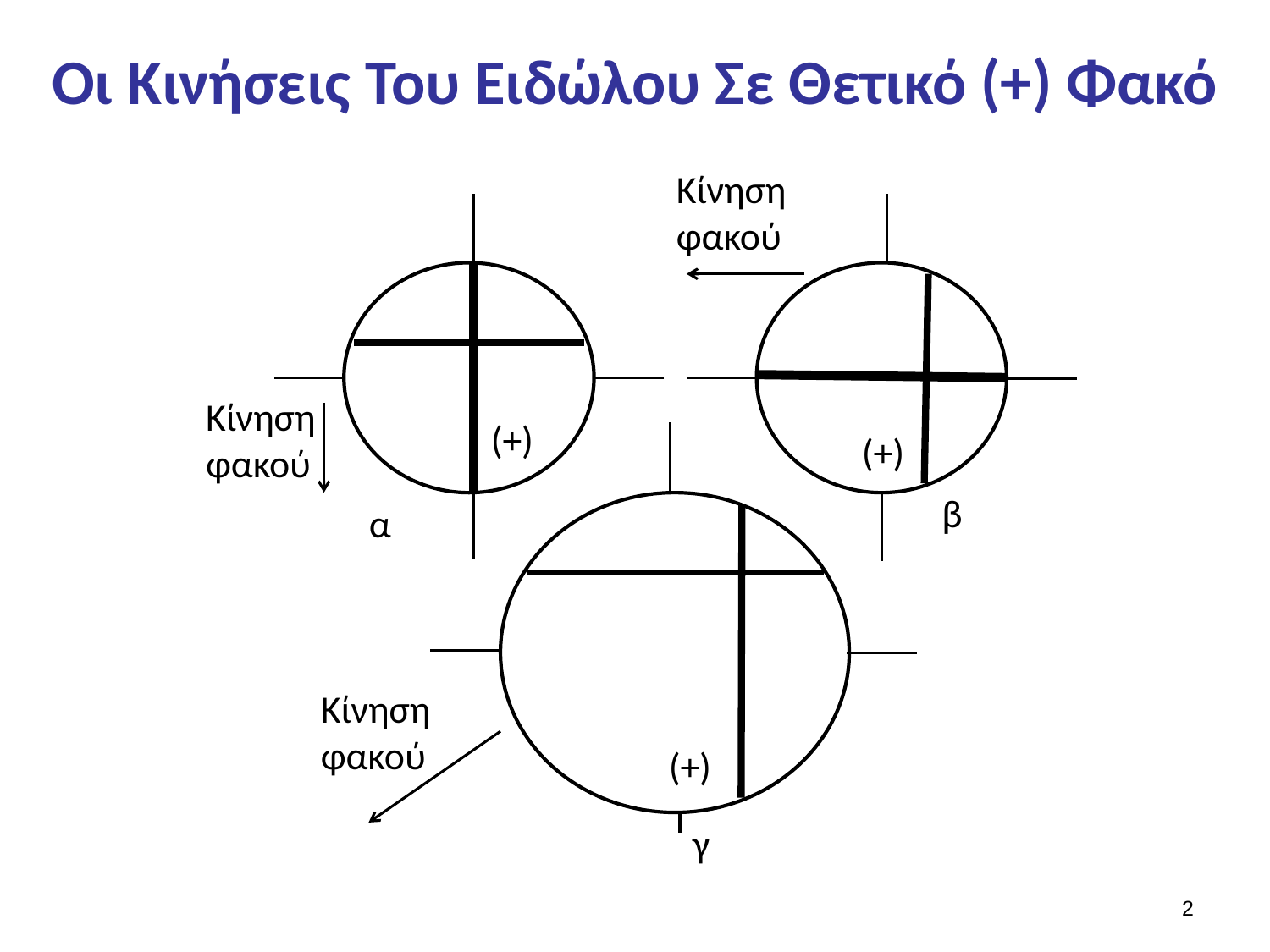

# Οι Κινήσεις Του Ειδώλου Σε Θετικό (+) Φακό
Κίνηση φακού

Κίνηση φακού
(+)
(+)
β

α
Κίνηση φακού
(+)
γ
2